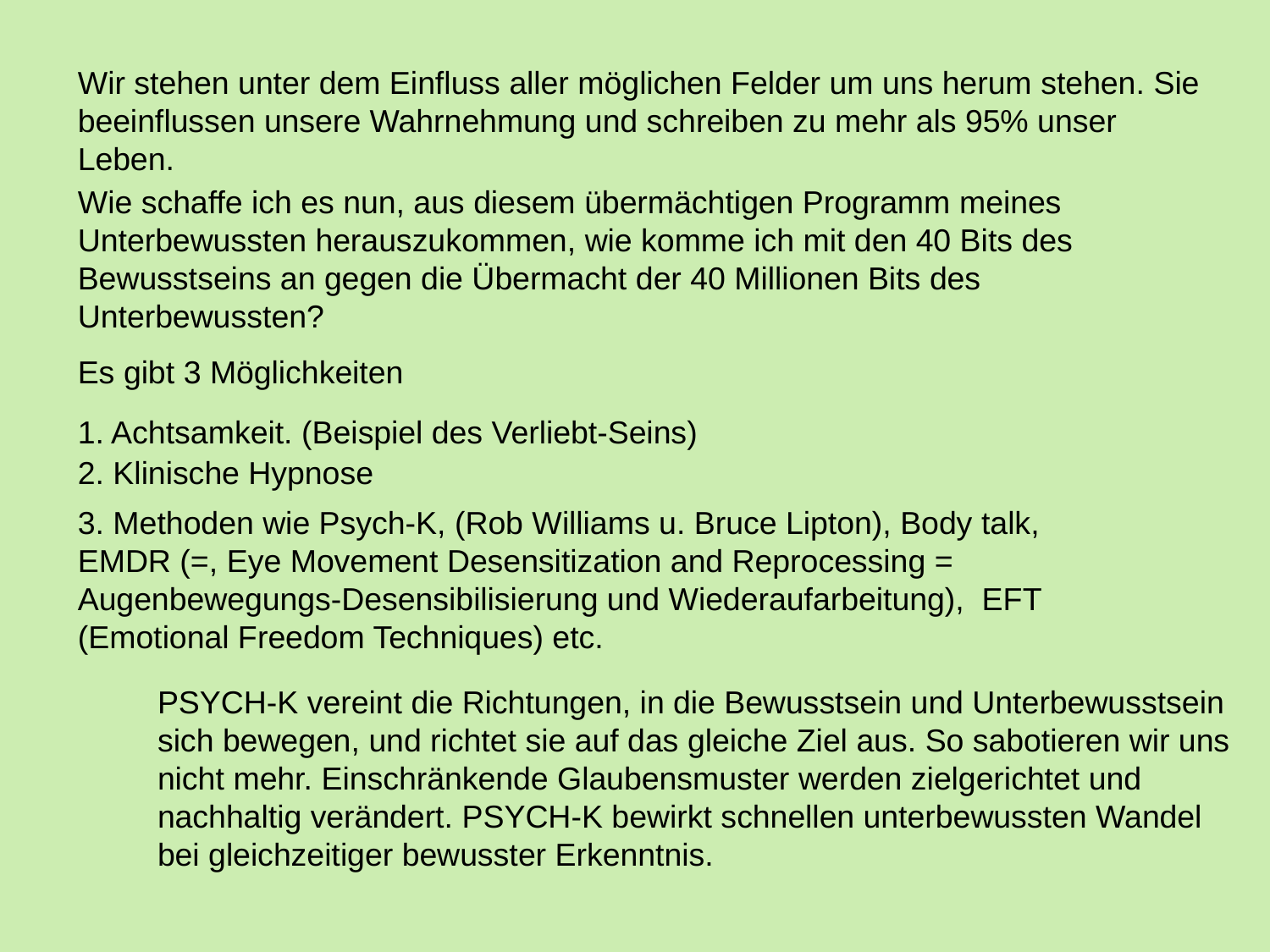

Wir stehen unter dem Einfluss aller möglichen Felder um uns herum stehen. Sie beeinflussen unsere Wahrnehmung und schreiben zu mehr als 95% unser Leben.
Wie schaffe ich es nun, aus diesem übermächtigen Programm meines Unterbewussten herauszukommen, wie komme ich mit den 40 Bits des Bewusstseins an gegen die Übermacht der 40 Millionen Bits des Unterbewussten?
Es gibt 3 Möglichkeiten
1. Achtsamkeit. (Beispiel des Verliebt-Seins)
2. Klinische Hypnose
3. Methoden wie Psych-K, (Rob Williams u. Bruce Lipton), Body talk, EMDR (=, Eye Movement Desensitization and Reprocessing = Augenbewegungs-Desensibilisierung und Wiederaufarbeitung),  EFT (Emotional Freedom Techniques) etc.
PSYCH-K vereint die Richtungen, in die Bewusstsein und Unterbewusstsein sich bewegen, und richtet sie auf das gleiche Ziel aus. So sabotieren wir uns nicht mehr. Einschränkende Glaubensmuster werden zielgerichtet und nachhaltig verändert. PSYCH-K bewirkt schnellen unterbewussten Wandel bei gleichzeitiger bewusster Erkenntnis.